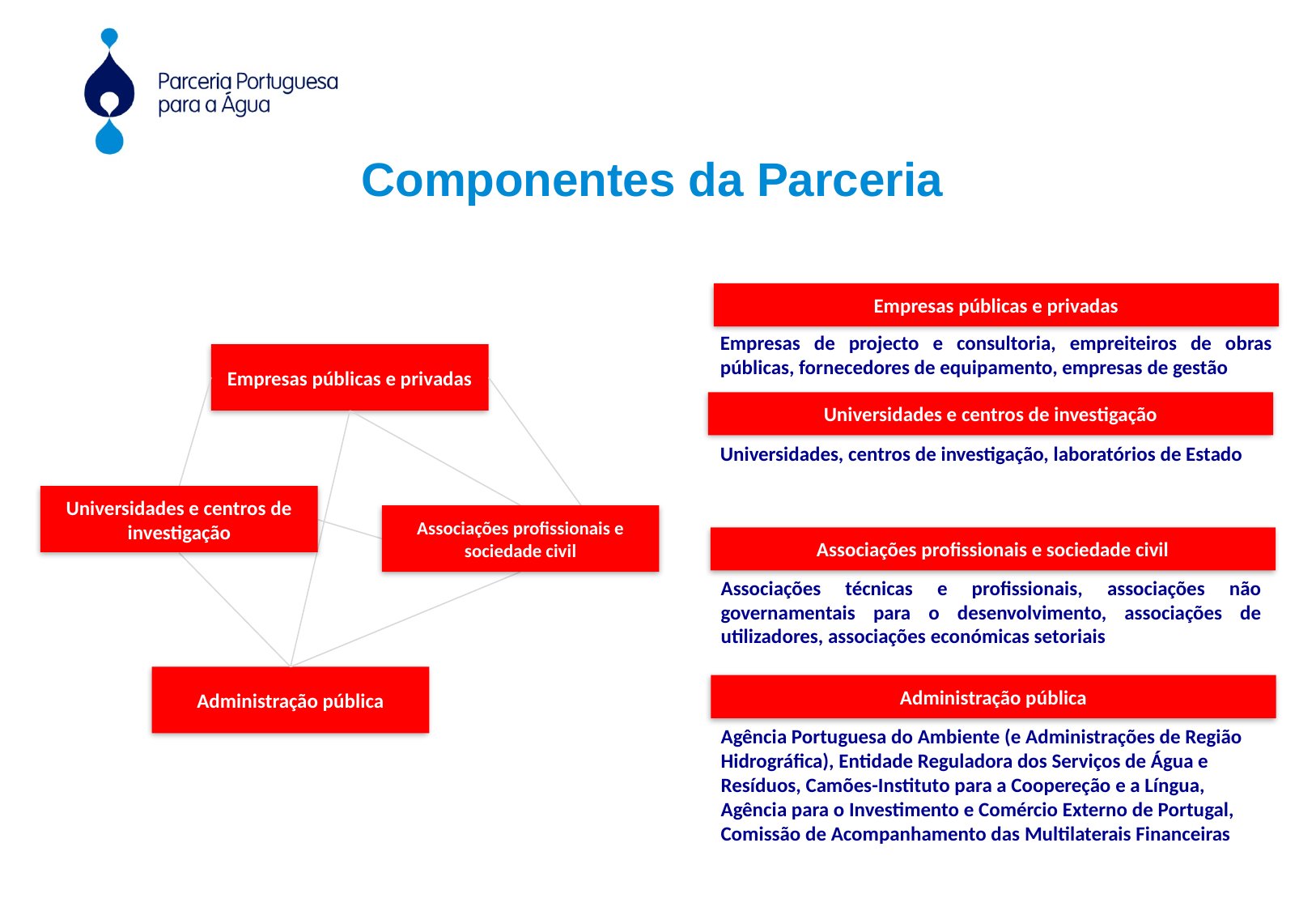

Componentes da Parceria

Empresas públicas e privadas

Empresas públicas e privadas
Empresas de projecto e consultoria, empreiteiros de obras públicas, fornecedores de equipamento, empresas de gestão
Empresas públicas e privadas

Universidades e centros de investigação

Universidades, centros de investigação, laboratórios de Estado
Universidades e centros de investigação
Associações profissionais e sociedade civil
Associações profissionais e sociedade civil
Associações técnicas e profissionais, associações não governamentais para o desenvolvimento, associações de utilizadores, associações económicas setoriais
Administração pública
Administração pública
Agência Portuguesa do Ambiente (e Administrações de Região Hidrográfica), Entidade Reguladora dos Serviços de Água e Resíduos, Camões-Instituto para a Coopereção e a Língua, Agência para o Investimento e Comércio Externo de Portugal, Comissão de Acompanhamento das Multilaterais Financeiras